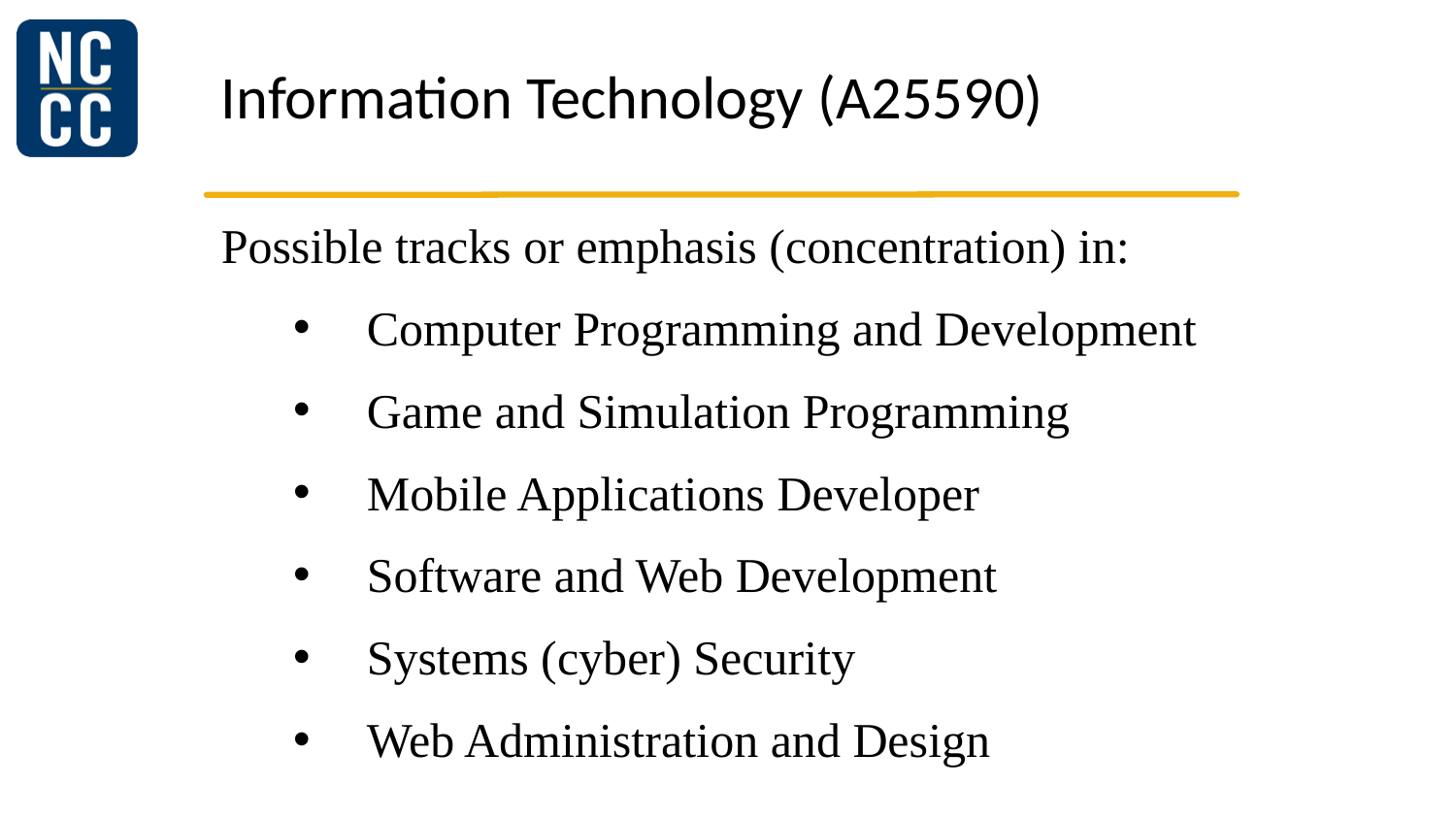

# Information Technology (A25590)
Possible tracks or emphasis (concentration) in:
Computer Programming and Development
Game and Simulation Programming
Mobile Applications Developer
Software and Web Development
Systems (cyber) Security
Web Administration and Design